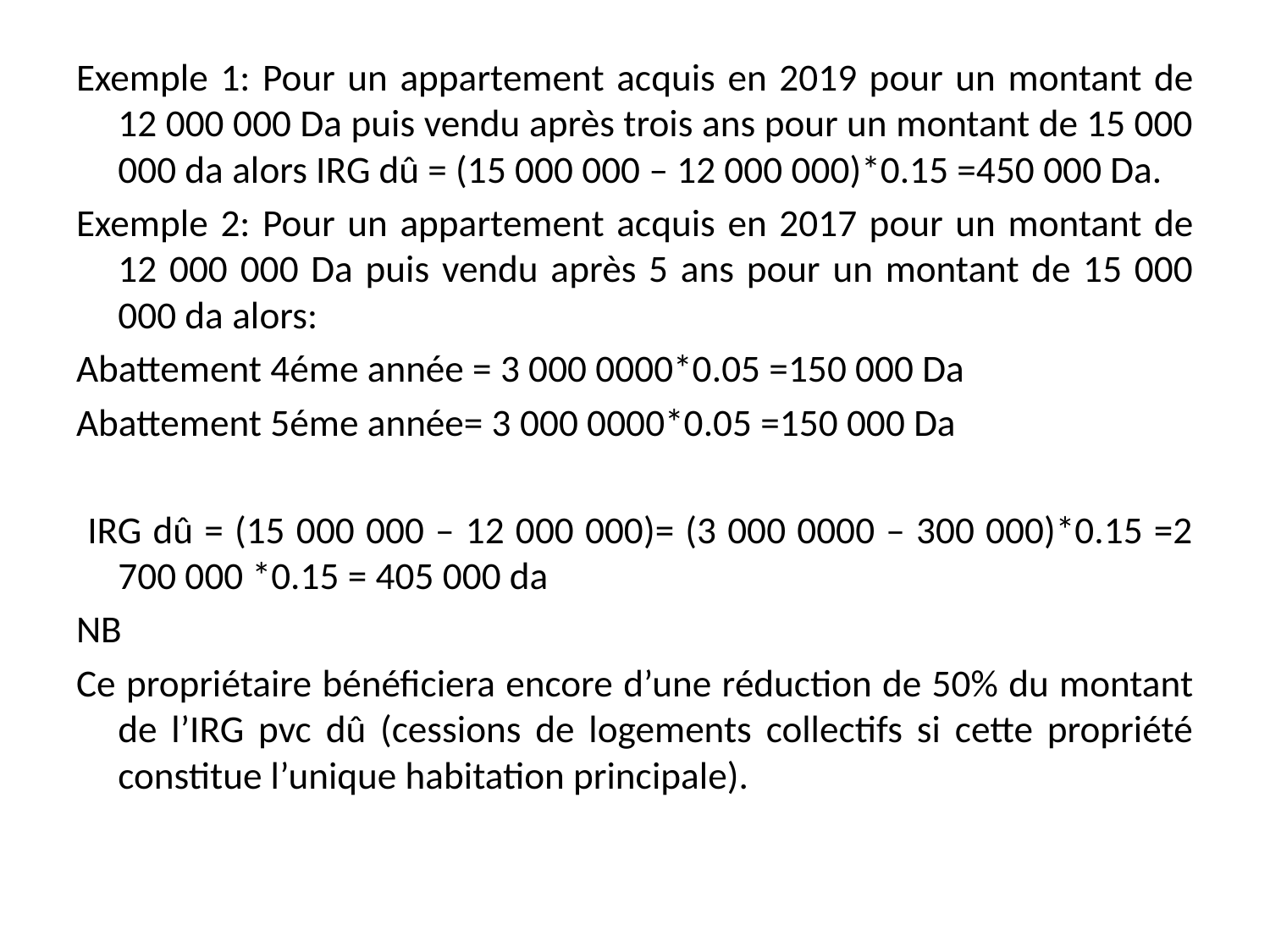

Exemple 1: Pour un appartement acquis en 2019 pour un montant de 12 000 000 Da puis vendu après trois ans pour un montant de 15 000 000 da alors IRG dû = (15 000 000 – 12 000 000)*0.15 =450 000 Da.
Exemple 2: Pour un appartement acquis en 2017 pour un montant de 12 000 000 Da puis vendu après 5 ans pour un montant de 15 000 000 da alors:
Abattement 4éme année = 3 000 0000*0.05 =150 000 Da
Abattement 5éme année= 3 000 0000*0.05 =150 000 Da

 IRG dû = (15 000 000 – 12 000 000)= (3 000 0000 – 300 000)*0.15 =2 700 000 *0.15 = 405 000 da
NB
Ce propriétaire bénéficiera encore d’une réduction de 50% du montant de l’IRG pvc dû (cessions de logements collectifs si cette propriété constitue l’unique habitation principale).